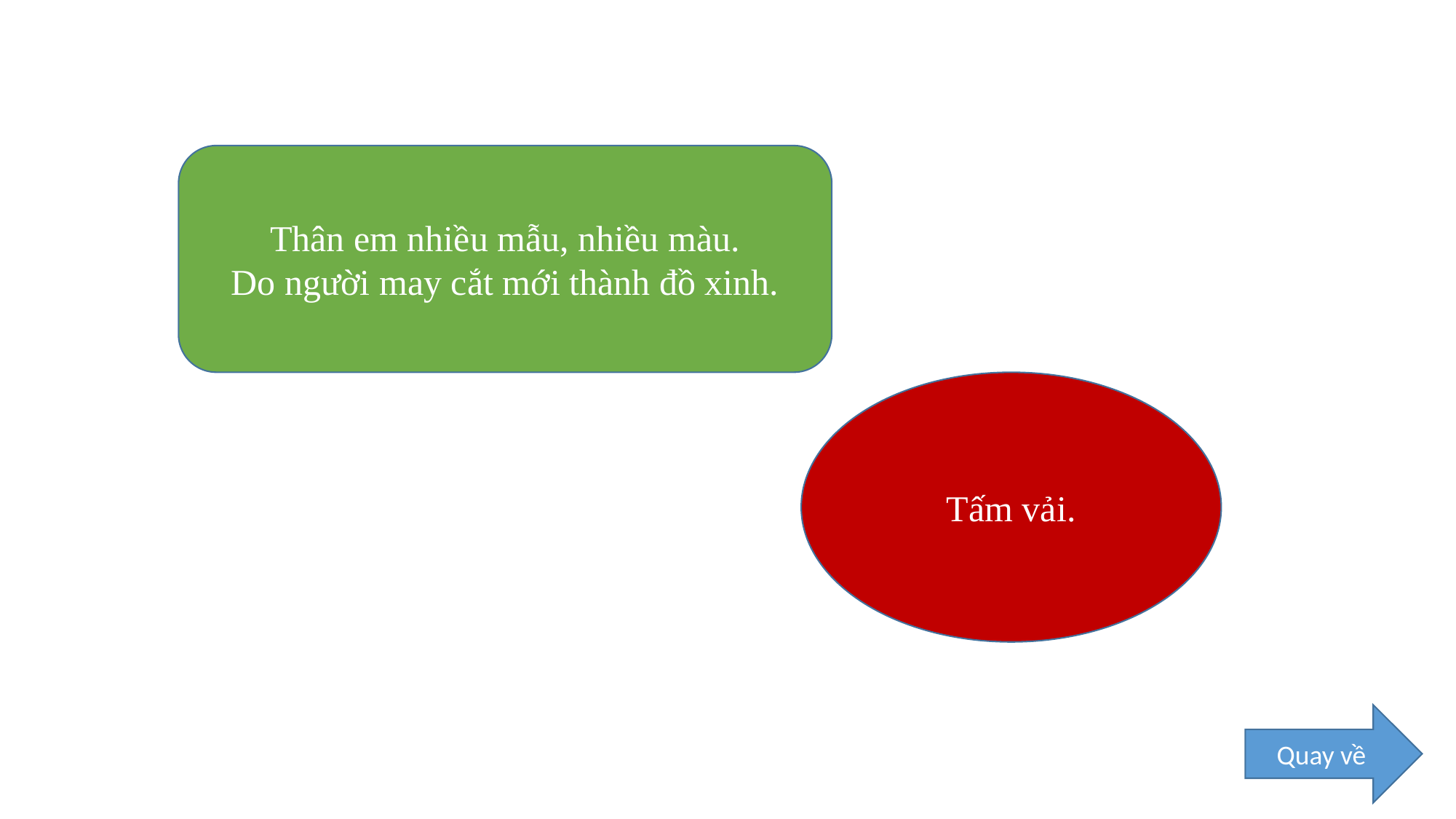

#
Thân em nhiều mẫu, nhiều màu.
Do người may cắt mới thành đồ xinh.

Tấm vải.
Quay về